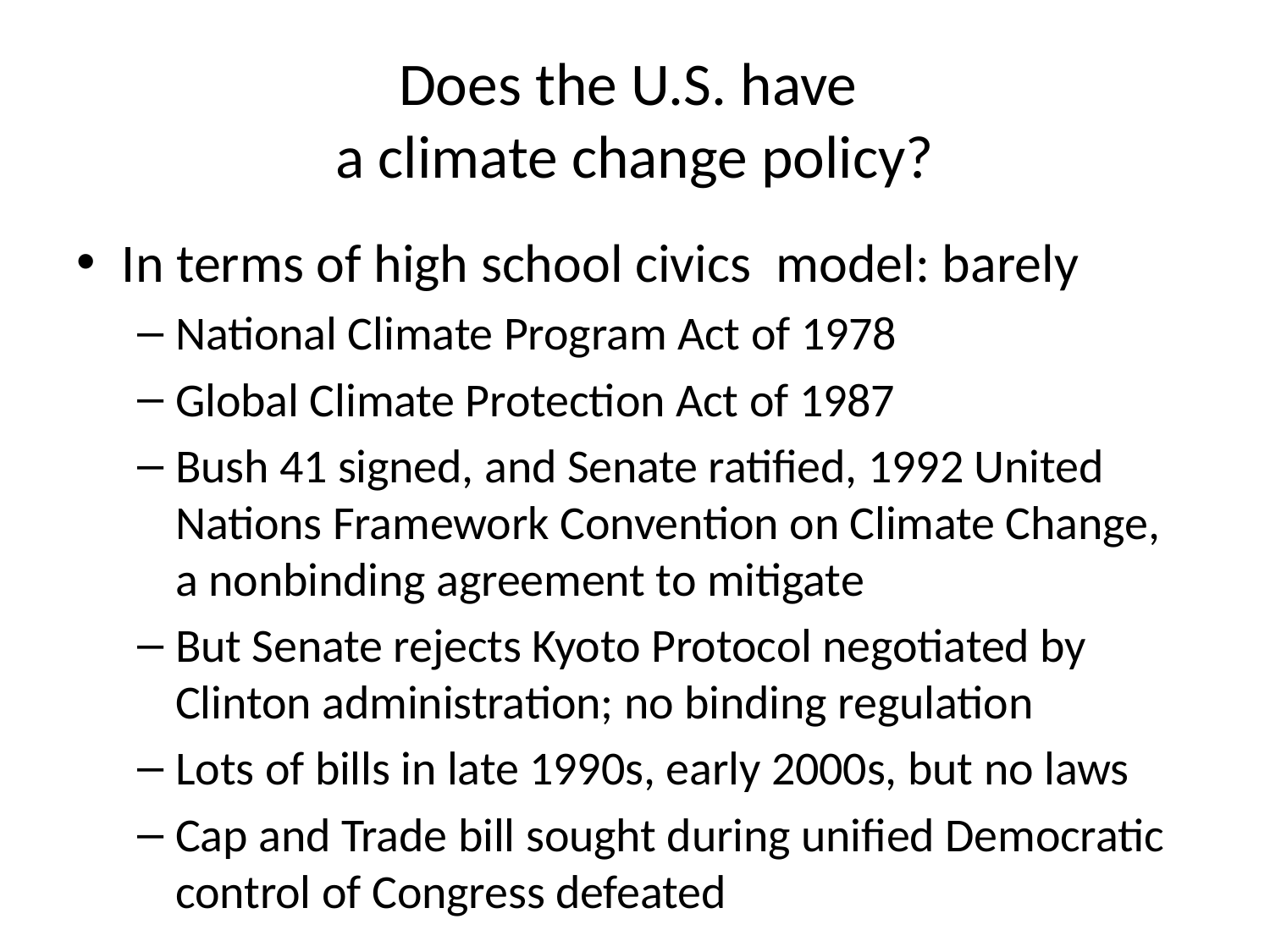

# Does the U.S. have a climate change policy?
In terms of high school civics  model: barely
National Climate Program Act of 1978
Global Climate Protection Act of 1987
Bush 41 signed, and Senate ratified, 1992 United Nations Framework Convention on Climate Change, a nonbinding agreement to mitigate
But Senate rejects Kyoto Protocol negotiated by Clinton administration; no binding regulation
Lots of bills in late 1990s, early 2000s, but no laws
Cap and Trade bill sought during unified Democratic control of Congress defeated